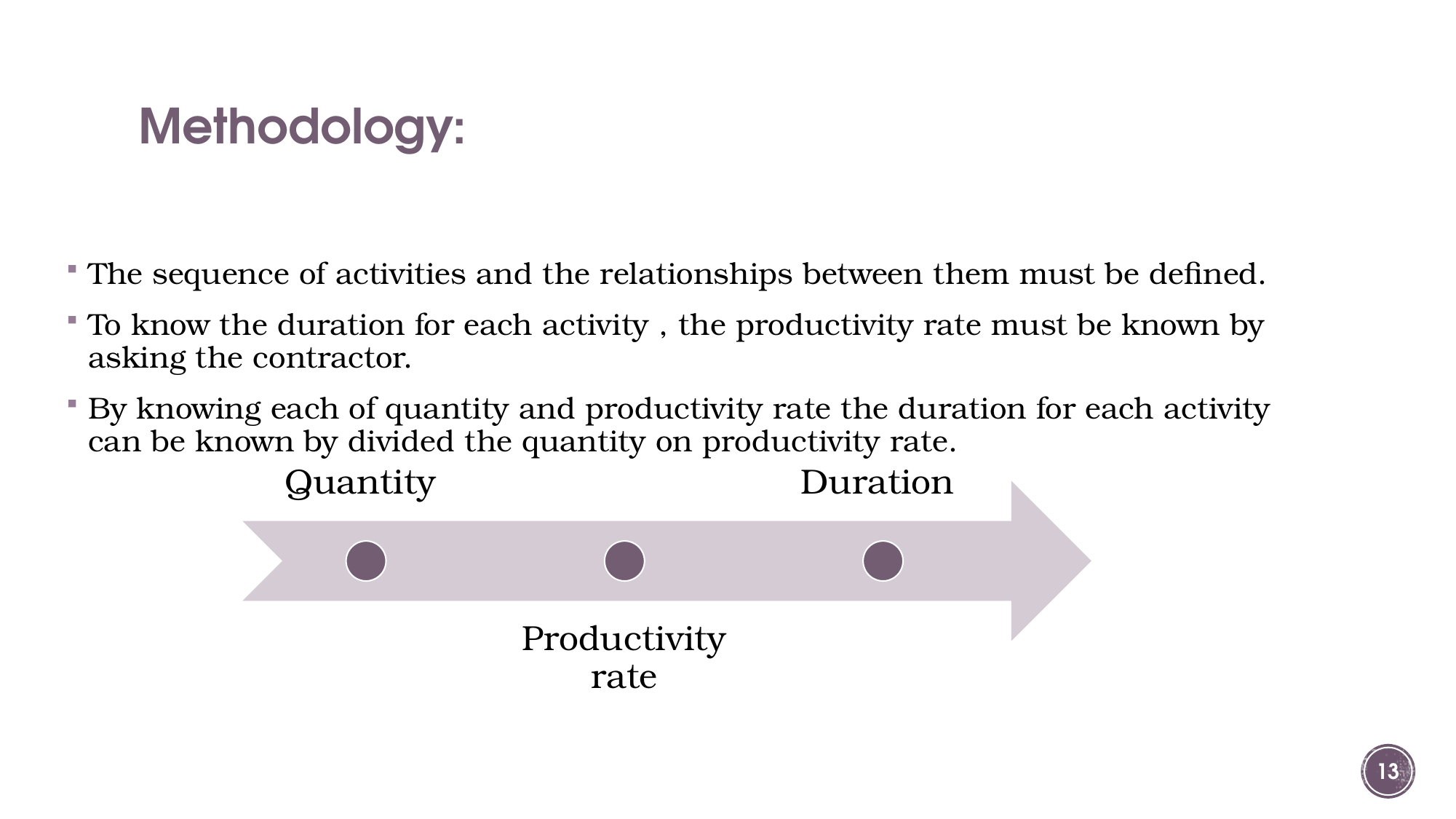

# Methodology:

The sequence of activities and the relationships between them must be defined.
To know the duration for each activity , the productivity rate must be known by asking the contractor.
By knowing each of quantity and productivity rate the duration for each activity can be known by divided the quantity on productivity rate.

Quantity
Productivity rate
Duration
13